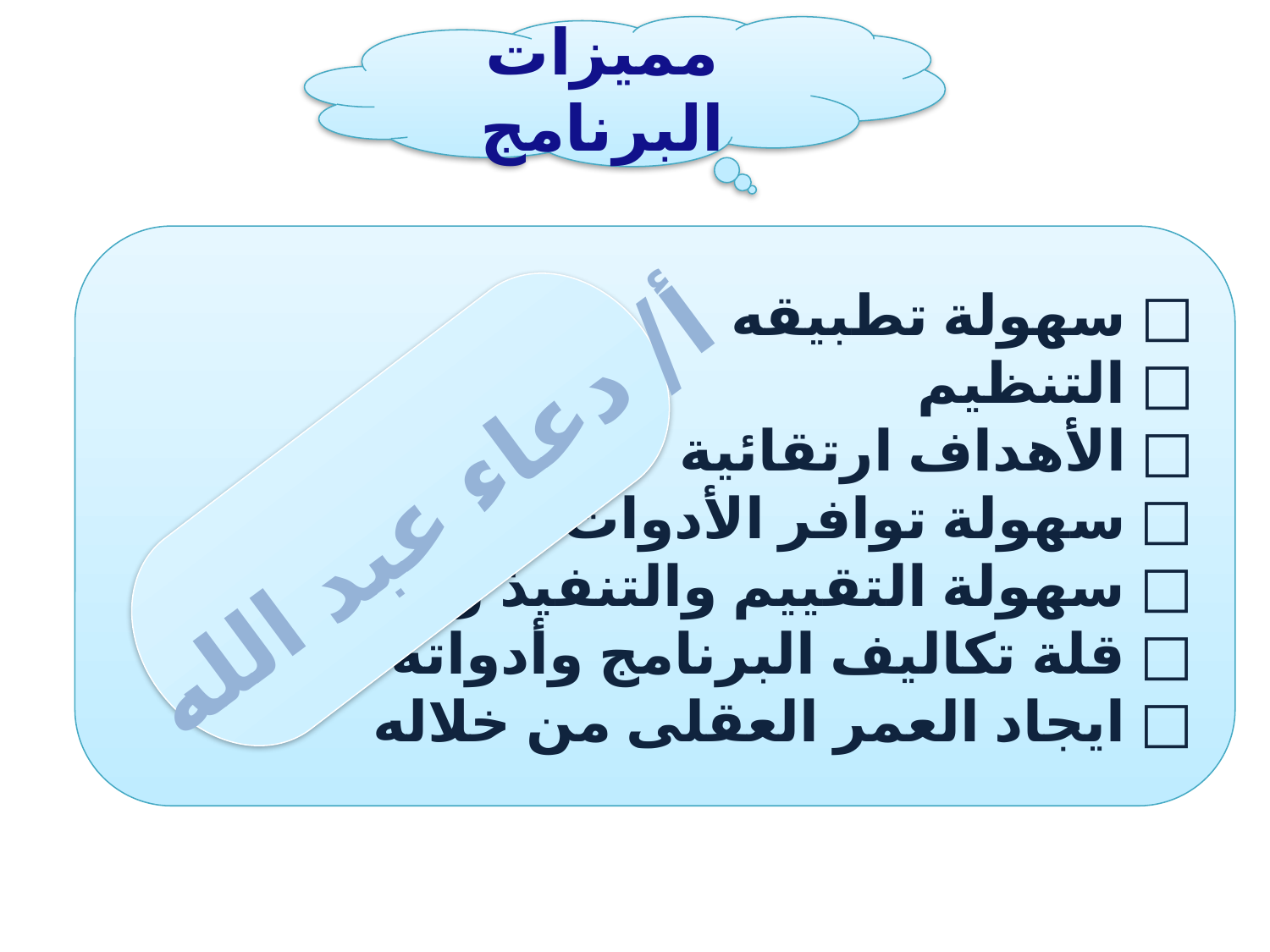

مميزات البرنامج
□ سهولة تطبيقه
□ التنظيم
□ الأهداف ارتقائية
□ سهولة توافر الأدوات
□ سهولة التقييم والتنفيذ والتصميم
□ قلة تكاليف البرنامج وأدواته
□ ايجاد العمر العقلى من خلاله

أ/ دعاء عبد الله